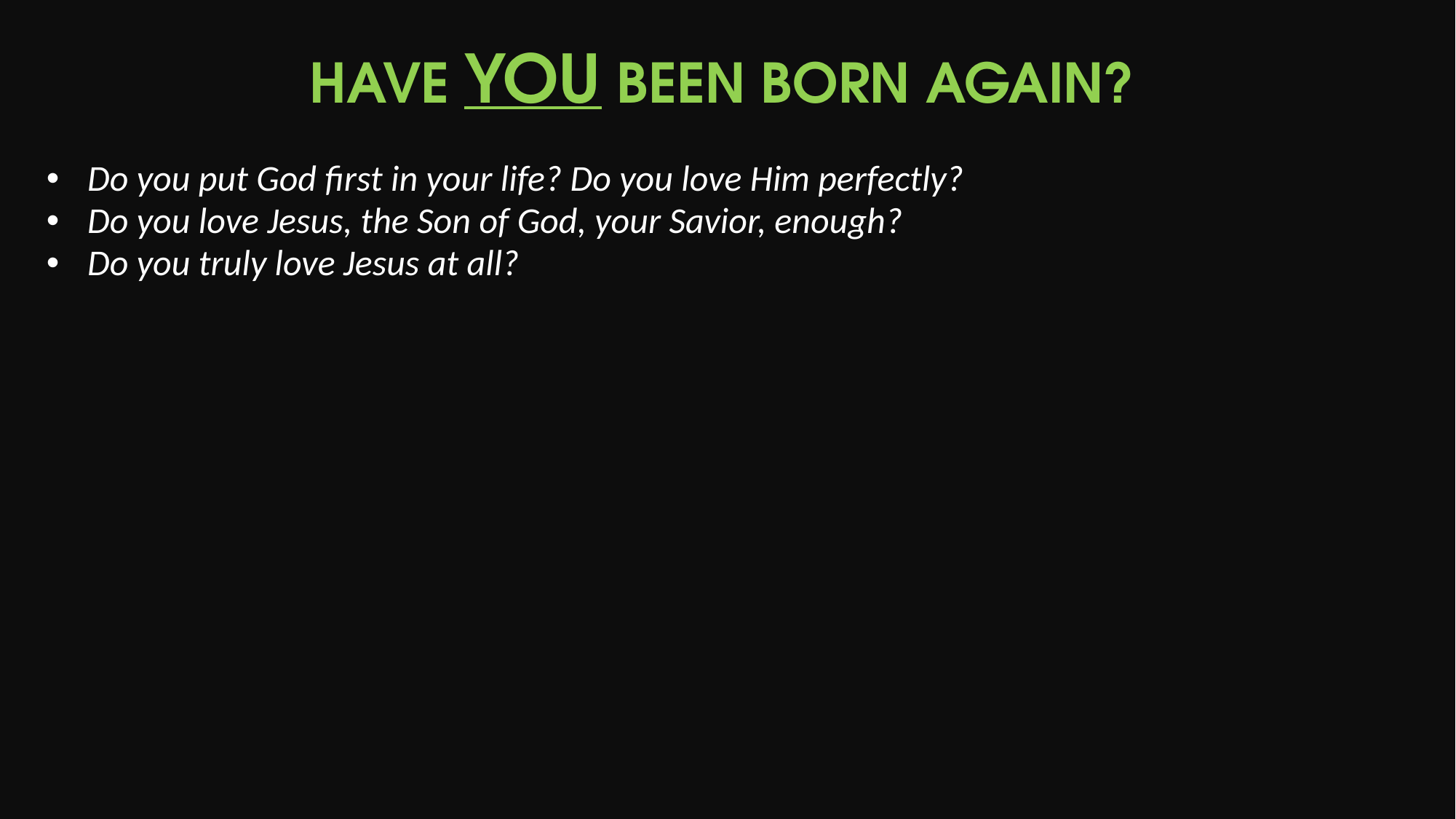

have you been born again?
Do you put God first in your life? Do you love Him perfectly?
Do you love Jesus, the Son of God, your Savior, enough?
Do you truly love Jesus at all?